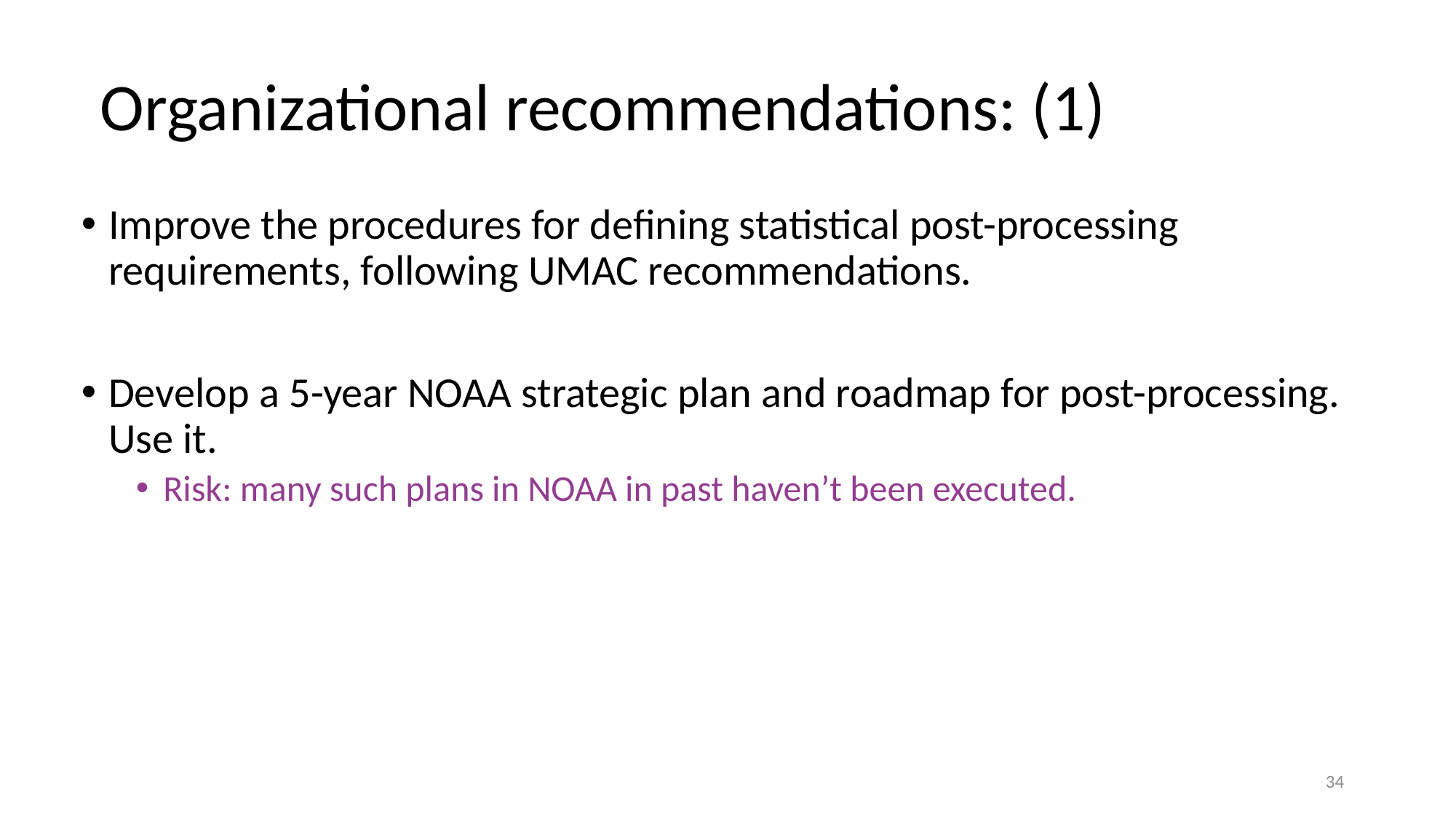

# Organizational recommendations: (1)
Improve the procedures for defining statistical post-processing requirements, following UMAC recommendations.

Develop a 5-year NOAA strategic plan and roadmap for post-processing.  Use it.
Risk: many such plans in NOAA in past haven’t been executed.
34